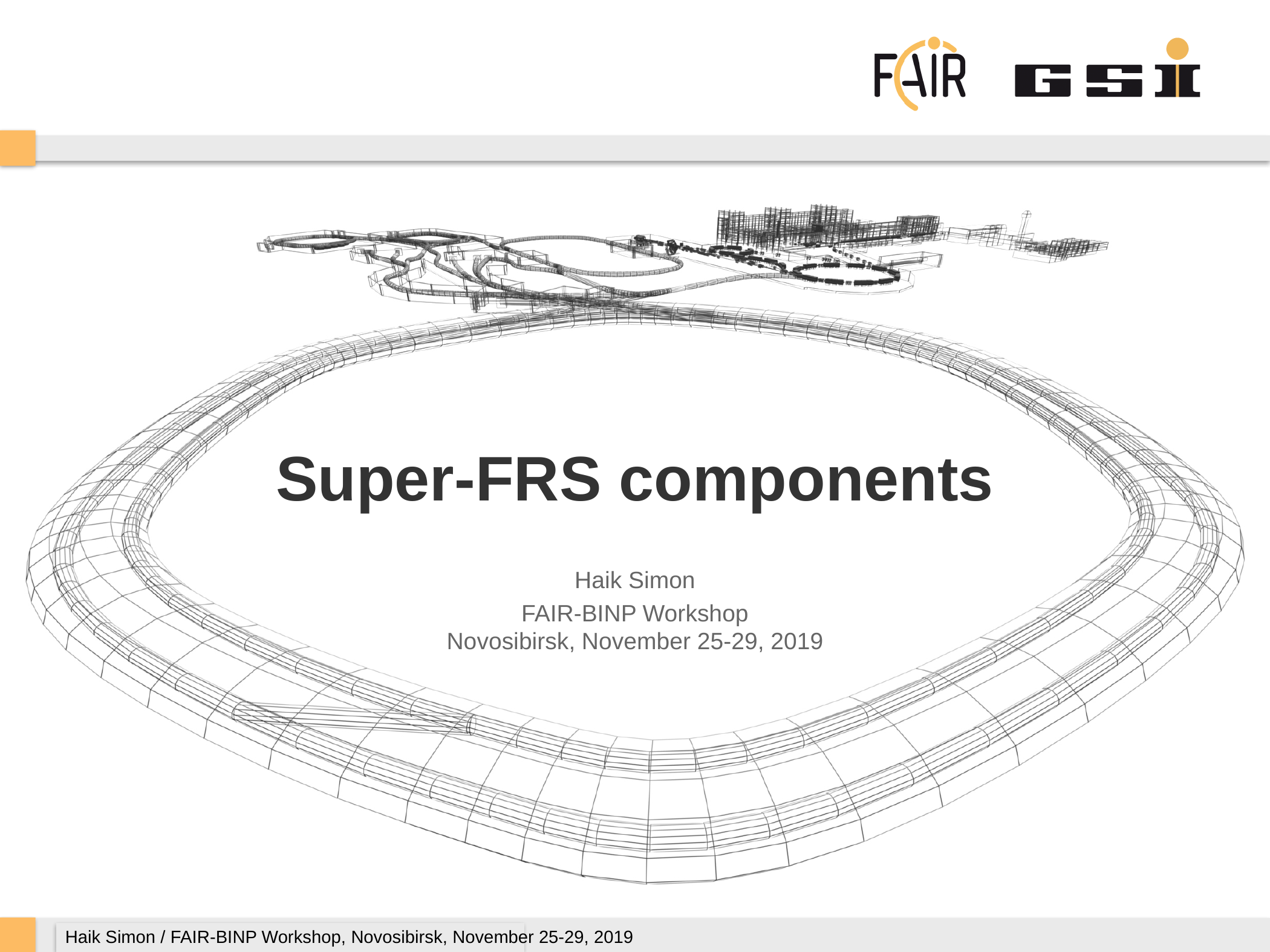

# Super-FRS components
Haik Simon
FAIR-BINP Workshop
Novosibirsk, November 25-29, 2019
Haik Simon / FAIR-BINP Workshop, Novosibirsk, November 25-29, 2019